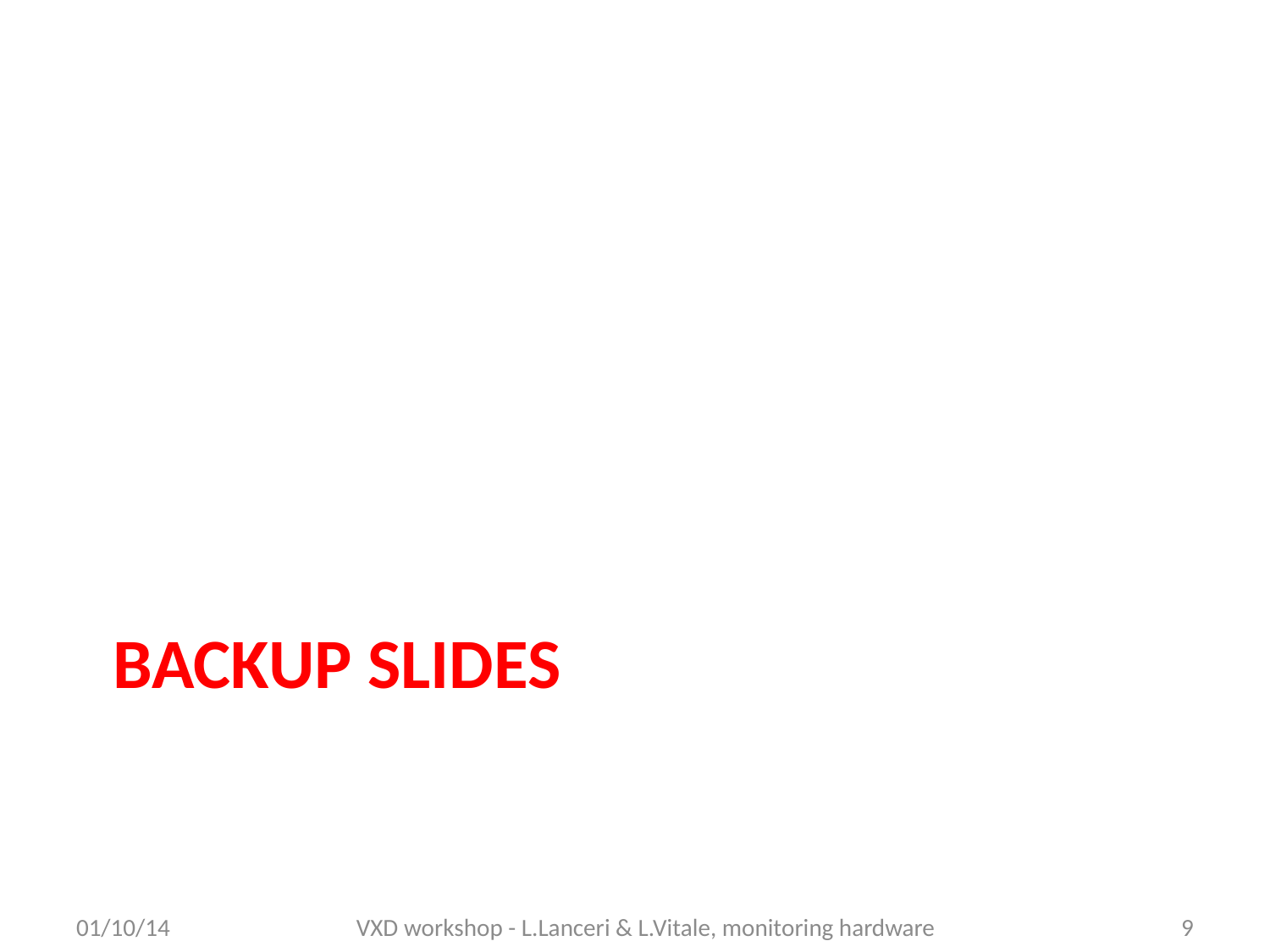

# Backup slides
01/10/14
VXD workshop - L.Lanceri & L.Vitale, monitoring hardware
9